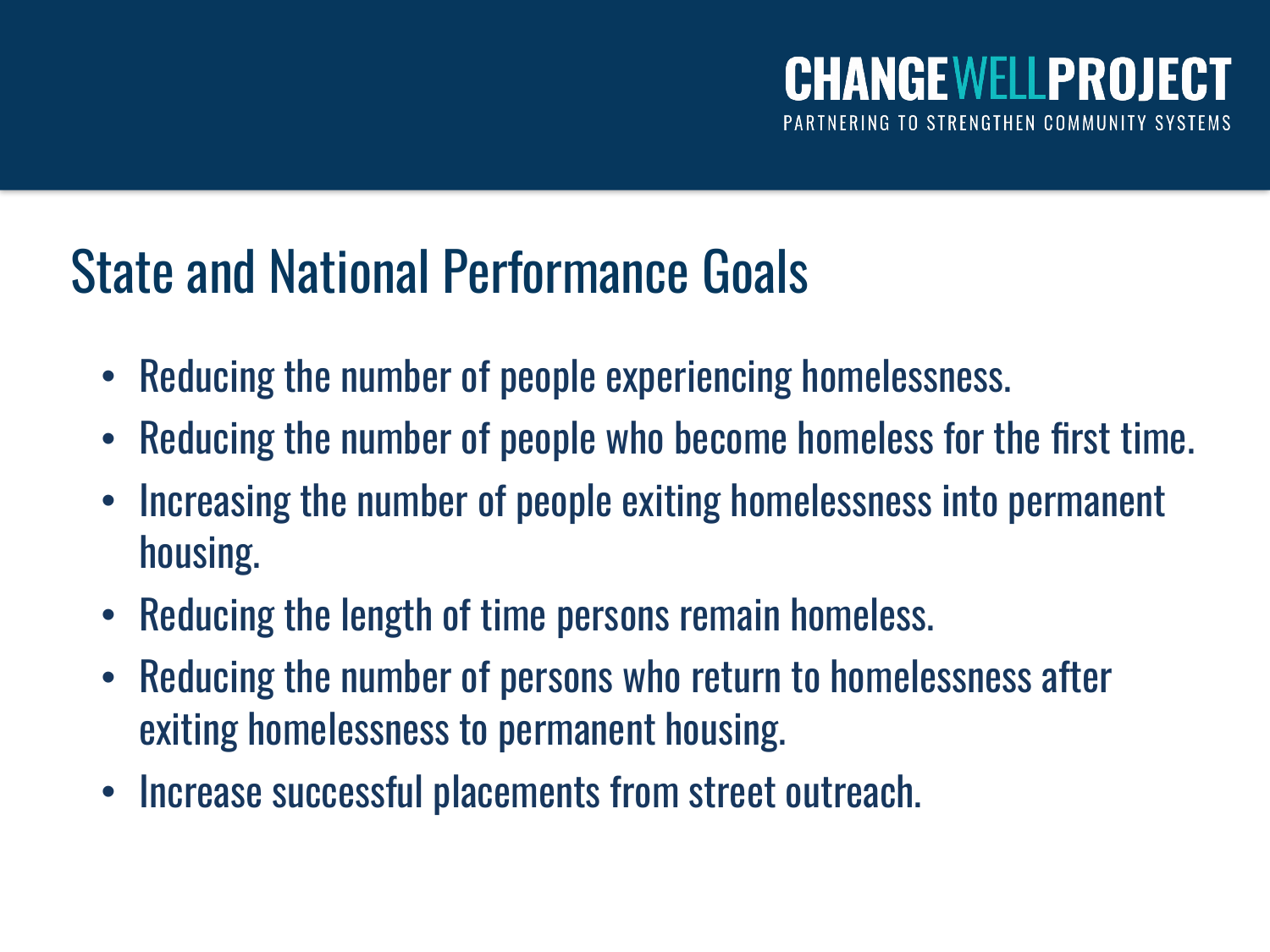

State and National Performance Goals

Reducing the number of people experiencing homelessness.
Reducing the number of people who become homeless for the first time.
Increasing the number of people exiting homelessness into permanent housing.
Reducing the length of time persons remain homeless.
Reducing the number of persons who return to homelessness after exiting homelessness to permanent housing.
Increase successful placements from street outreach.